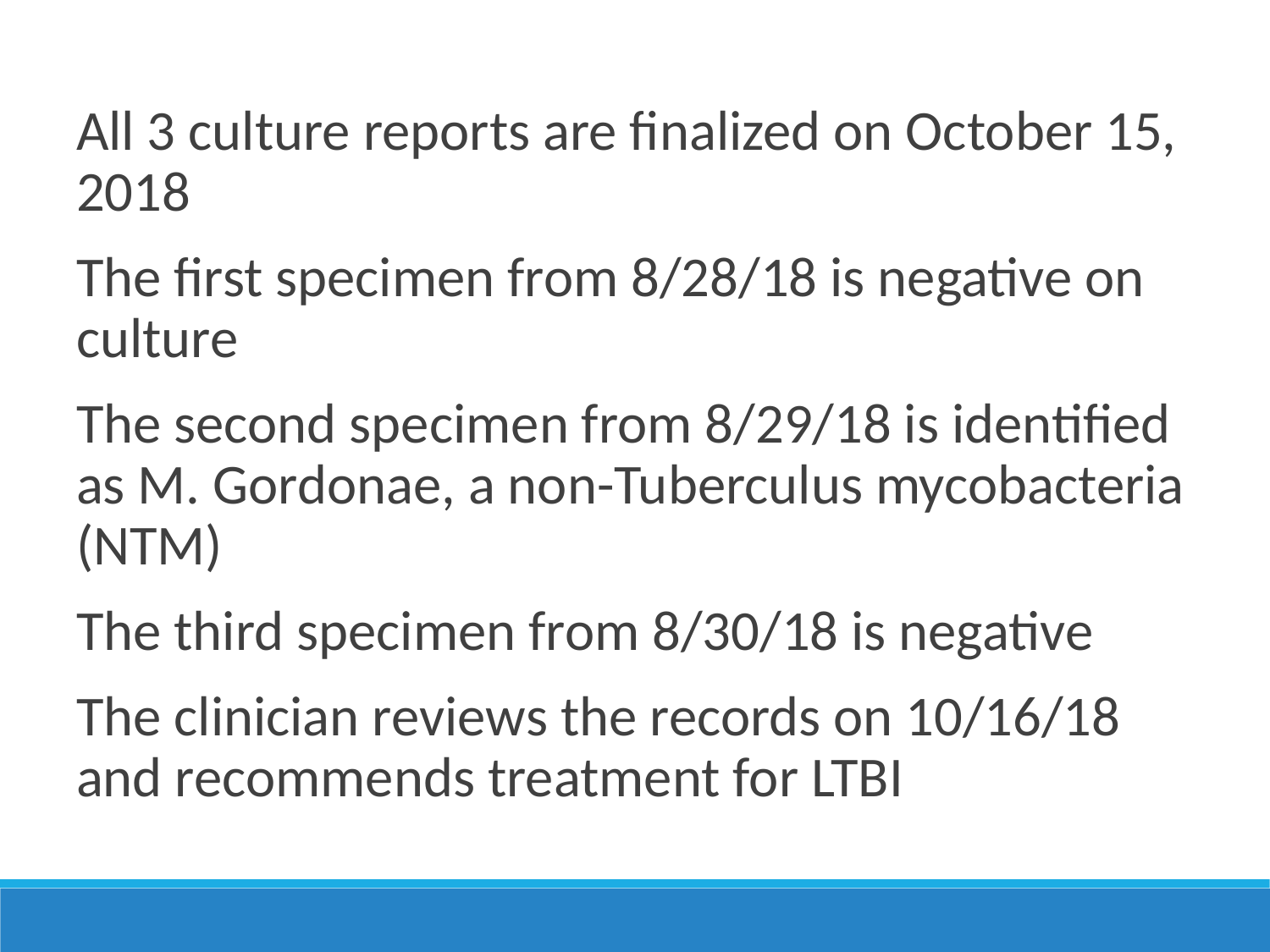

All 3 culture reports are finalized on October 15, 2018
The first specimen from 8/28/18 is negative on culture
The second specimen from 8/29/18 is identified as M. Gordonae, a non-Tuberculus mycobacteria (NTM)
The third specimen from 8/30/18 is negative
The clinician reviews the records on 10/16/18 and recommends treatment for LTBI